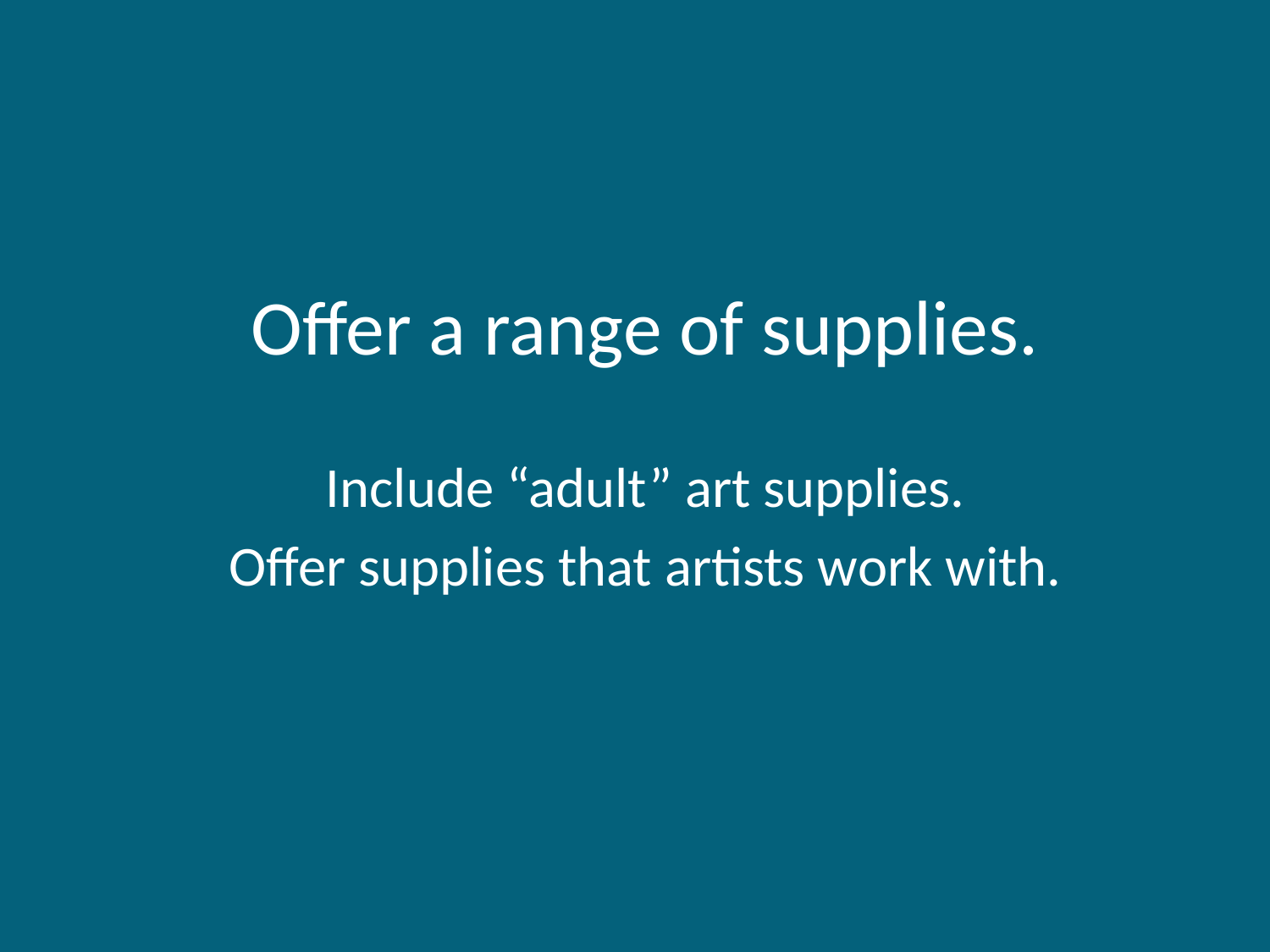

# Offer a range of supplies.
Include “adult” art supplies.
Offer supplies that artists work with.